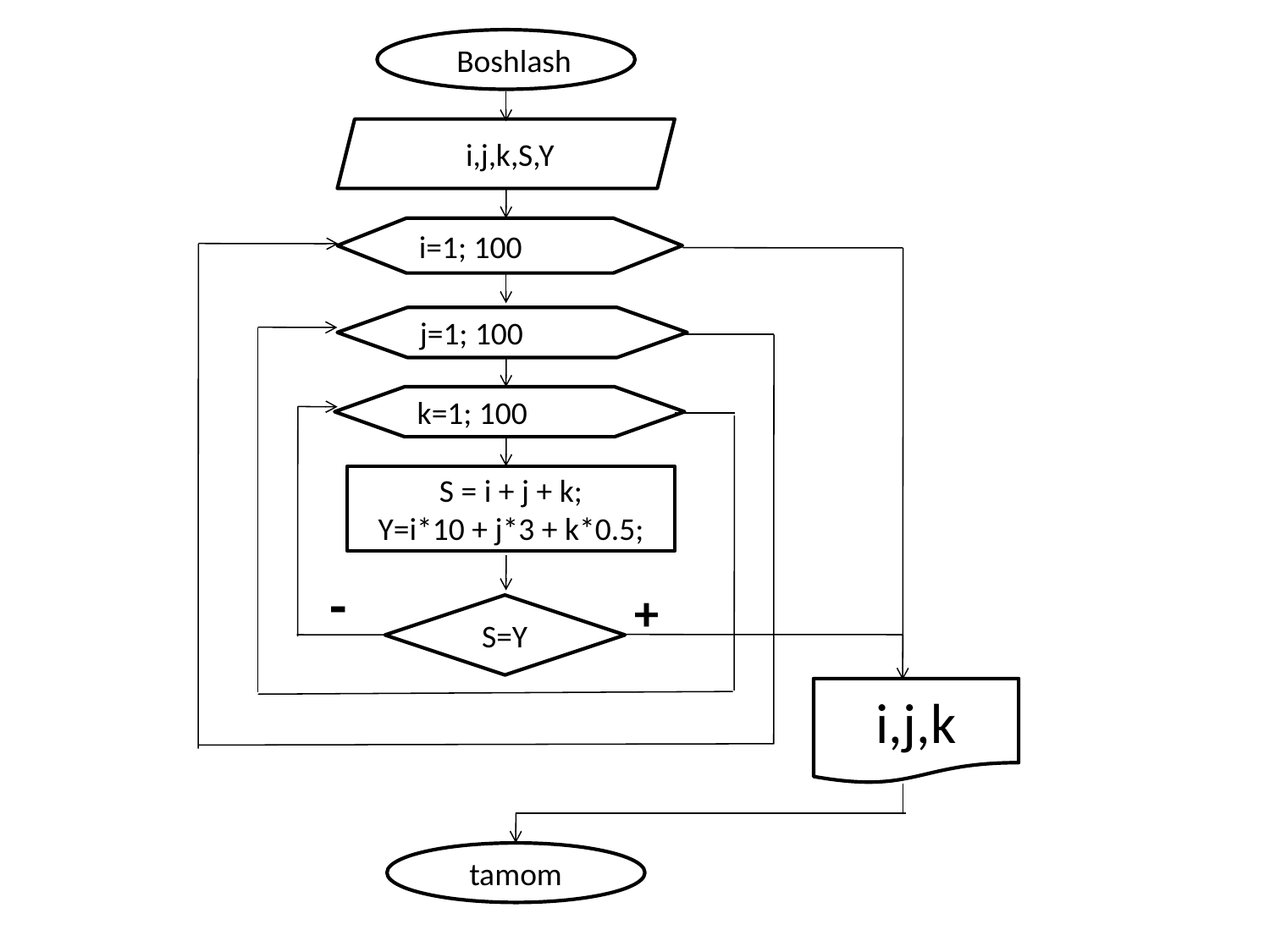

0Boshlash
Ii,j,k,S,Y
i=1; 100
j=1; 100
k=1; 100
S = i + j + k;
Y=i*10 + j*3 + k*0.5;
-
+
S=Y
i,j,k
tamom